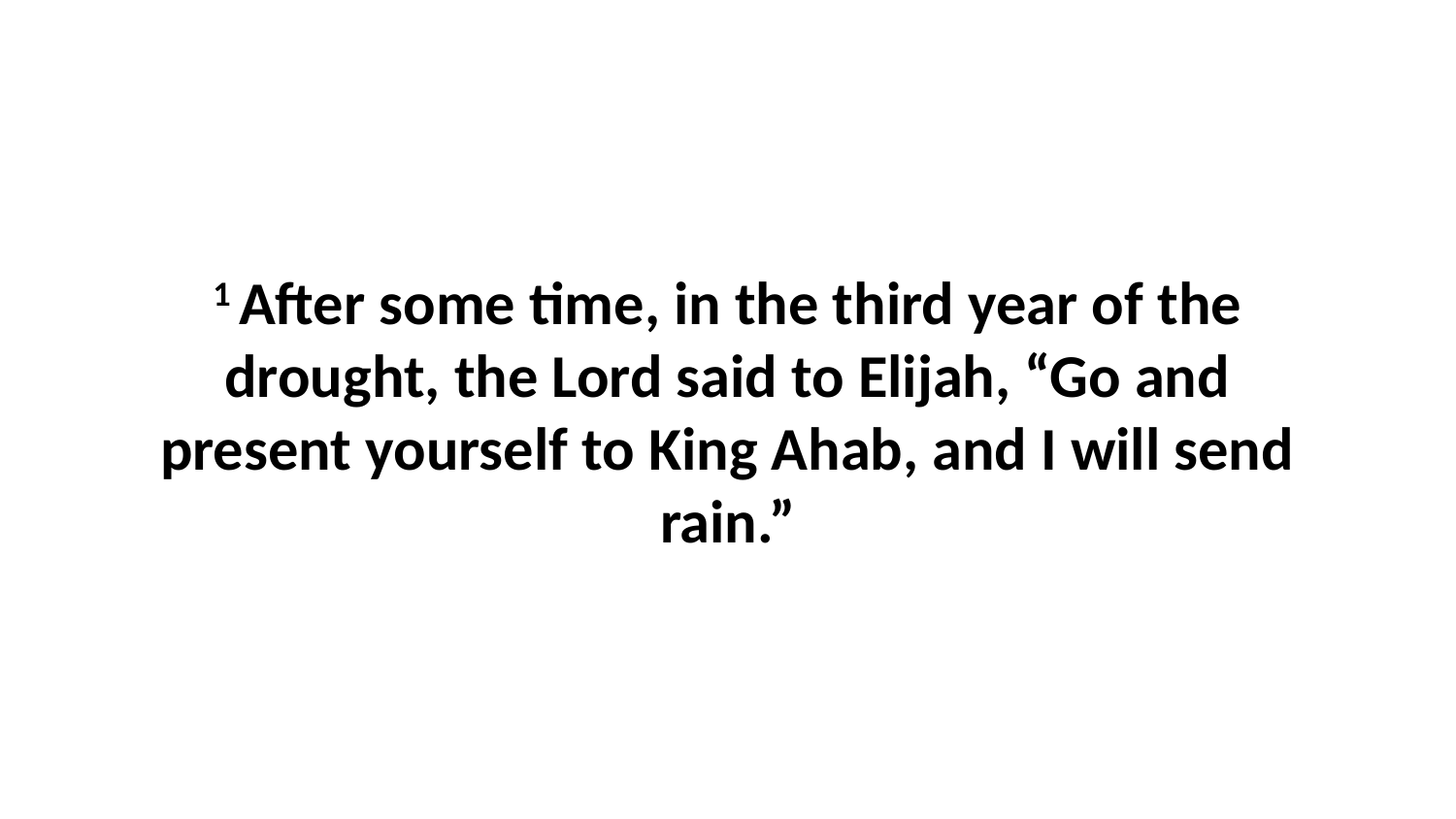

1 After some time, in the third year of the drought, the Lord said to Elijah, “Go and present yourself to King Ahab, and I will send rain.”